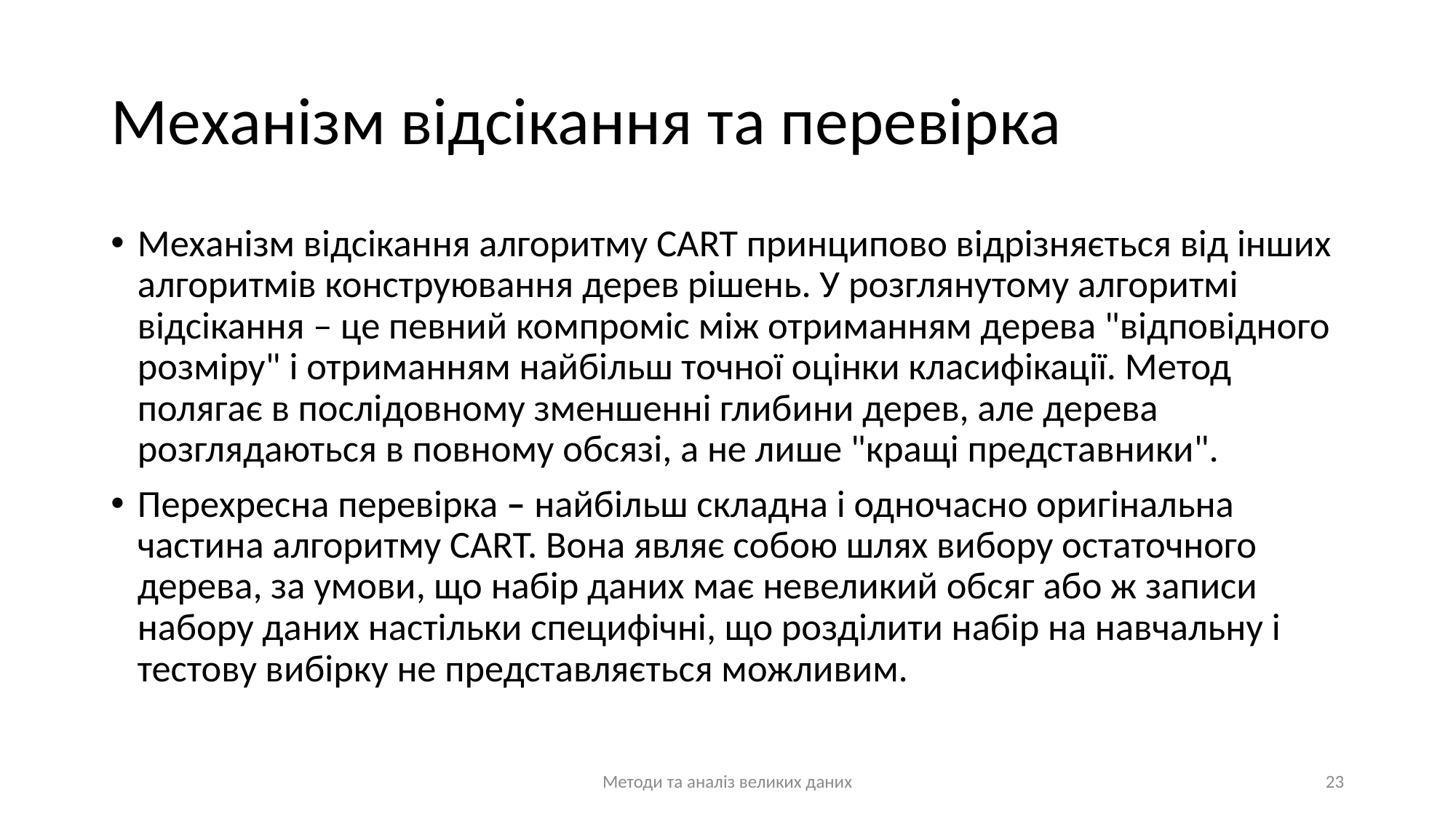

# Механізм відсікання та перевірка
Механізм відсікання алгоритму CART принципово відрізняється від інших алгоритмів конструювання дерев рішень. У розглянутому алгоритмі відсікання – це певний компроміс між отриманням дерева "відповідного розміру" і отриманням найбільш точної оцінки класифікації. Метод полягає в послідовному зменшенні глибини дерев, але дерева розглядаються в повному обсязі, а не лише "кращі представники".
Перехресна перевірка – найбільш складна і одночасно оригінальна частина алгоритму CART. Вона являє собою шлях вибору остаточного дерева, за умови, що набір даних має невеликий обсяг або ж записи набору даних настільки специфічні, що розділити набір на навчальну і тестову вибірку не представляється можливим.
Методи та аналіз великих даних
23